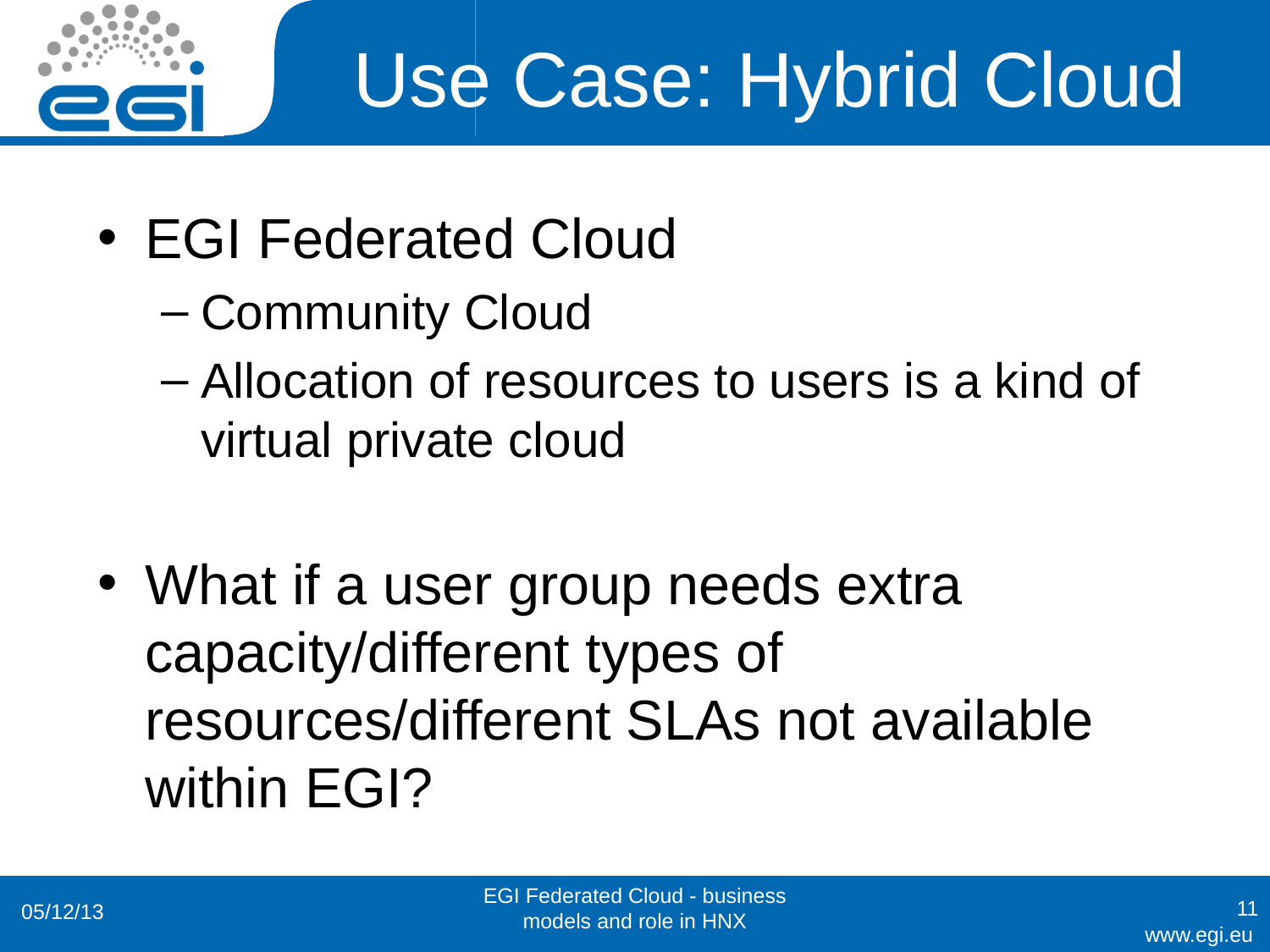

# Use Case: Hybrid Cloud
EGI Federated Cloud
Community Cloud
Allocation of resources to users is a kind of virtual private cloud

What if a user group needs extra capacity/different types of resources/different SLAs not available within EGI?

EGI Federated Cloud - business models and role in HNX
11
05/12/13